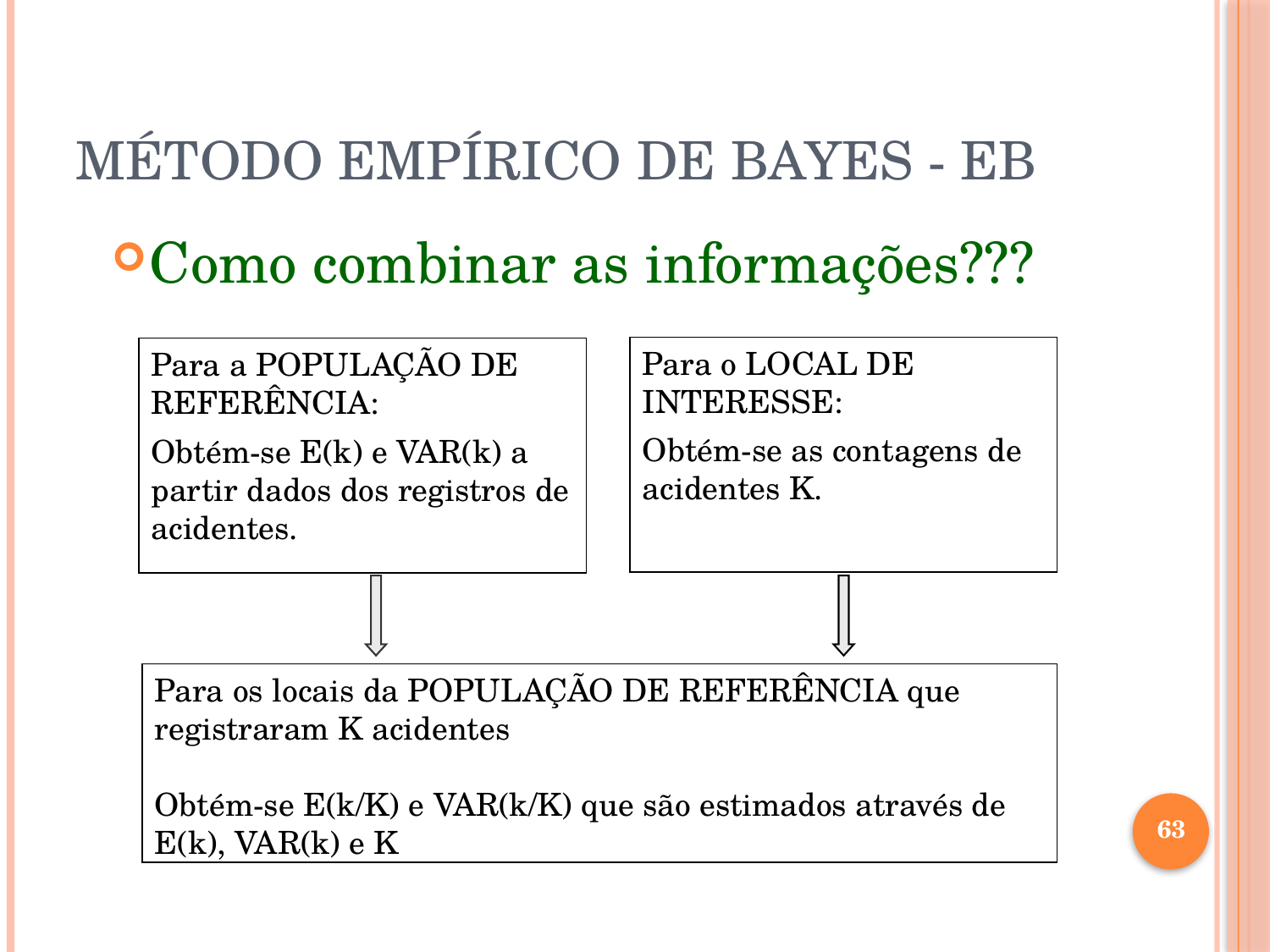

# Método empírico de Bayes - EB
Como combinar as informações???
Para o LOCAL DE INTERESSE:
Obtém-se as contagens de acidentes K.
Para a POPULAÇÃO DE REFERÊNCIA:
Obtém-se E(k) e VAR(k) a partir dados dos registros de acidentes.

Para os locais da POPULAÇÃO DE REFERÊNCIA que registraram K acidentes

Obtém-se E(k/K) e VAR(k/K) que são estimados através de E(k), VAR(k) e K

63